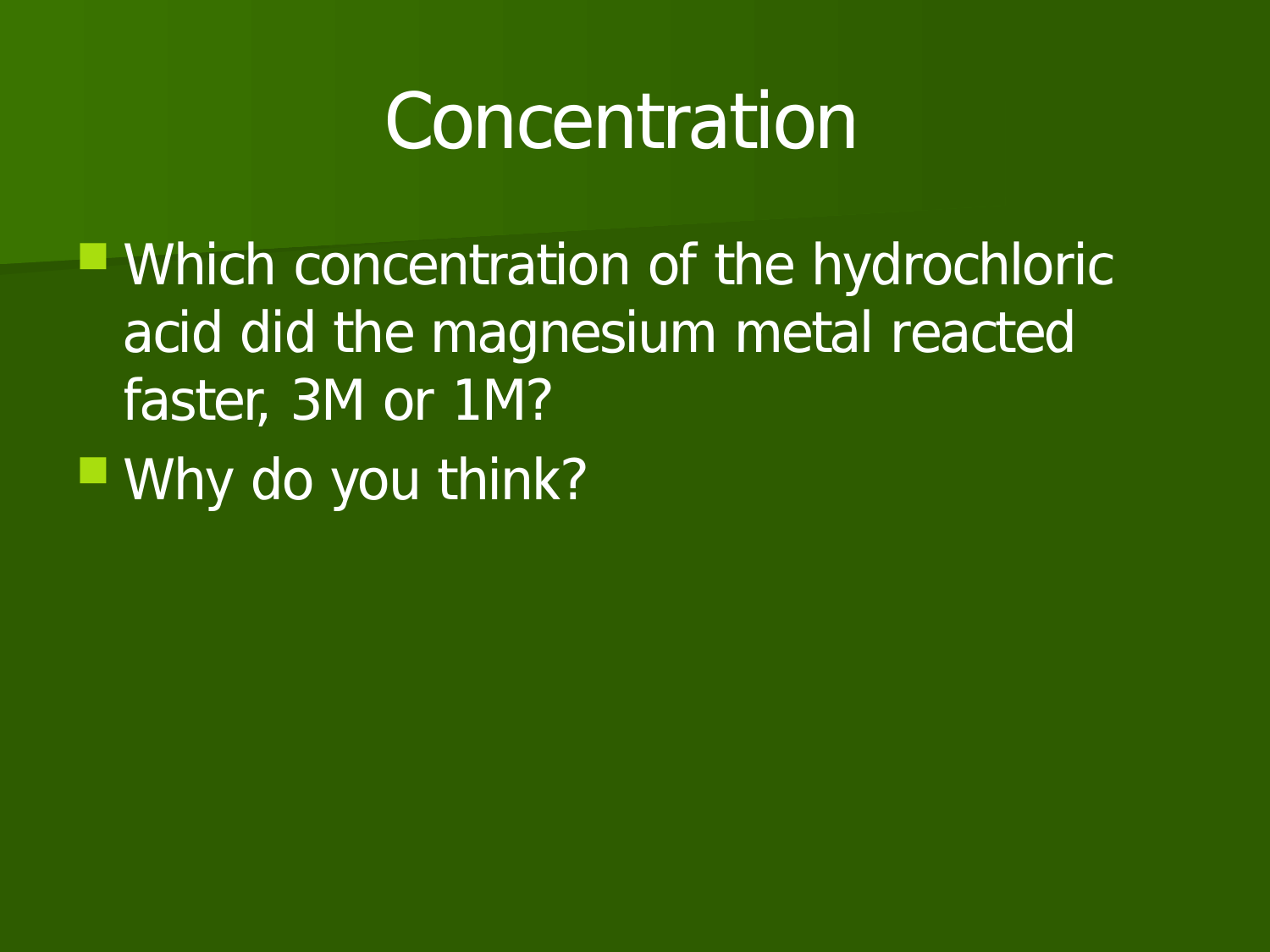

# Concentration
Which concentration of the hydrochloric acid did the magnesium metal reacted faster, 3M or 1M?
Why do you think?